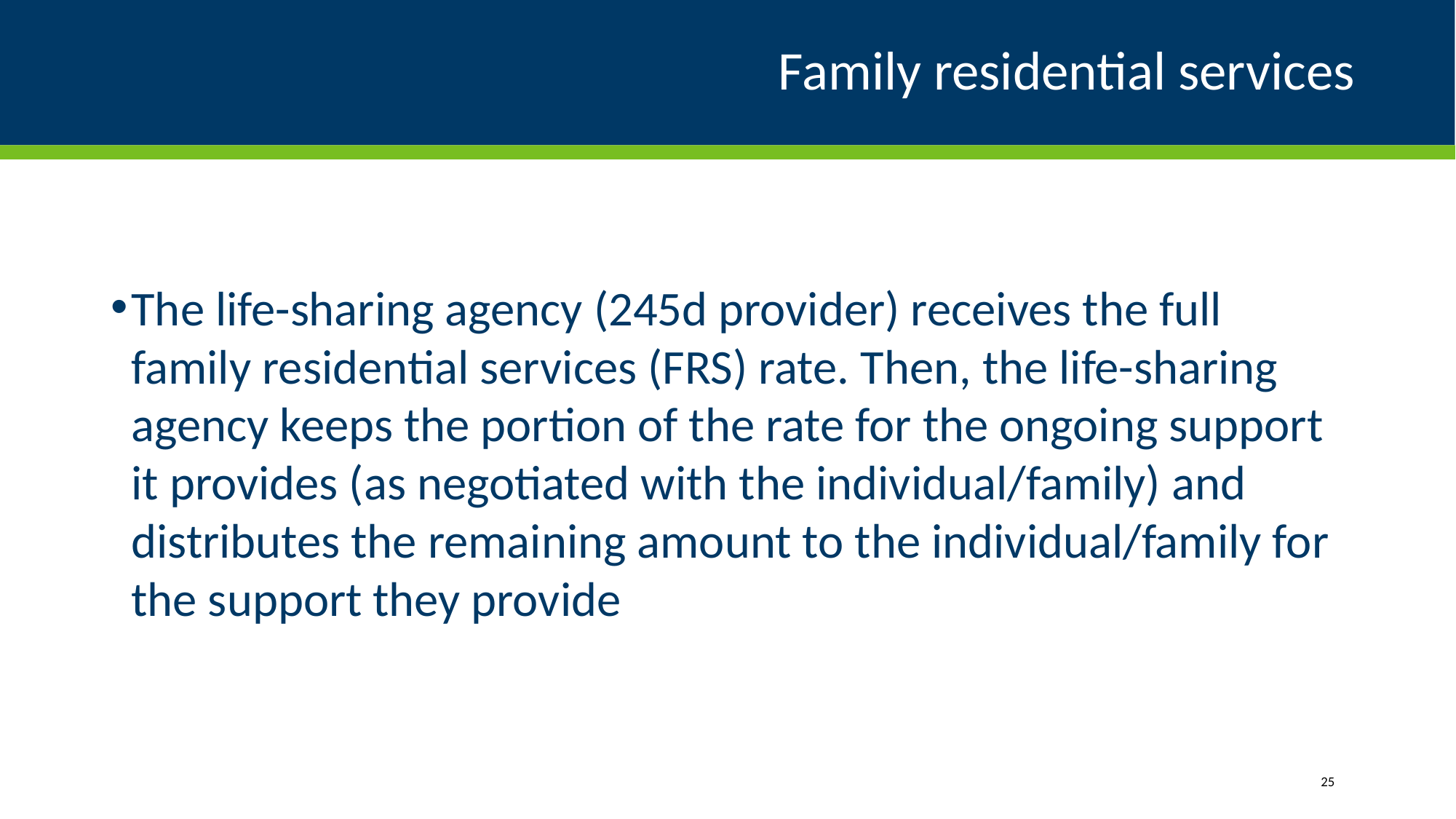

# Family residential services

The life-sharing agency (245d provider) receives the full family residential services (FRS) rate. Then, the life-sharing agency keeps the portion of the rate for the ongoing support it provides (as negotiated with the individual/family) and distributes the remaining amount to the individual/family for the support they provide

25